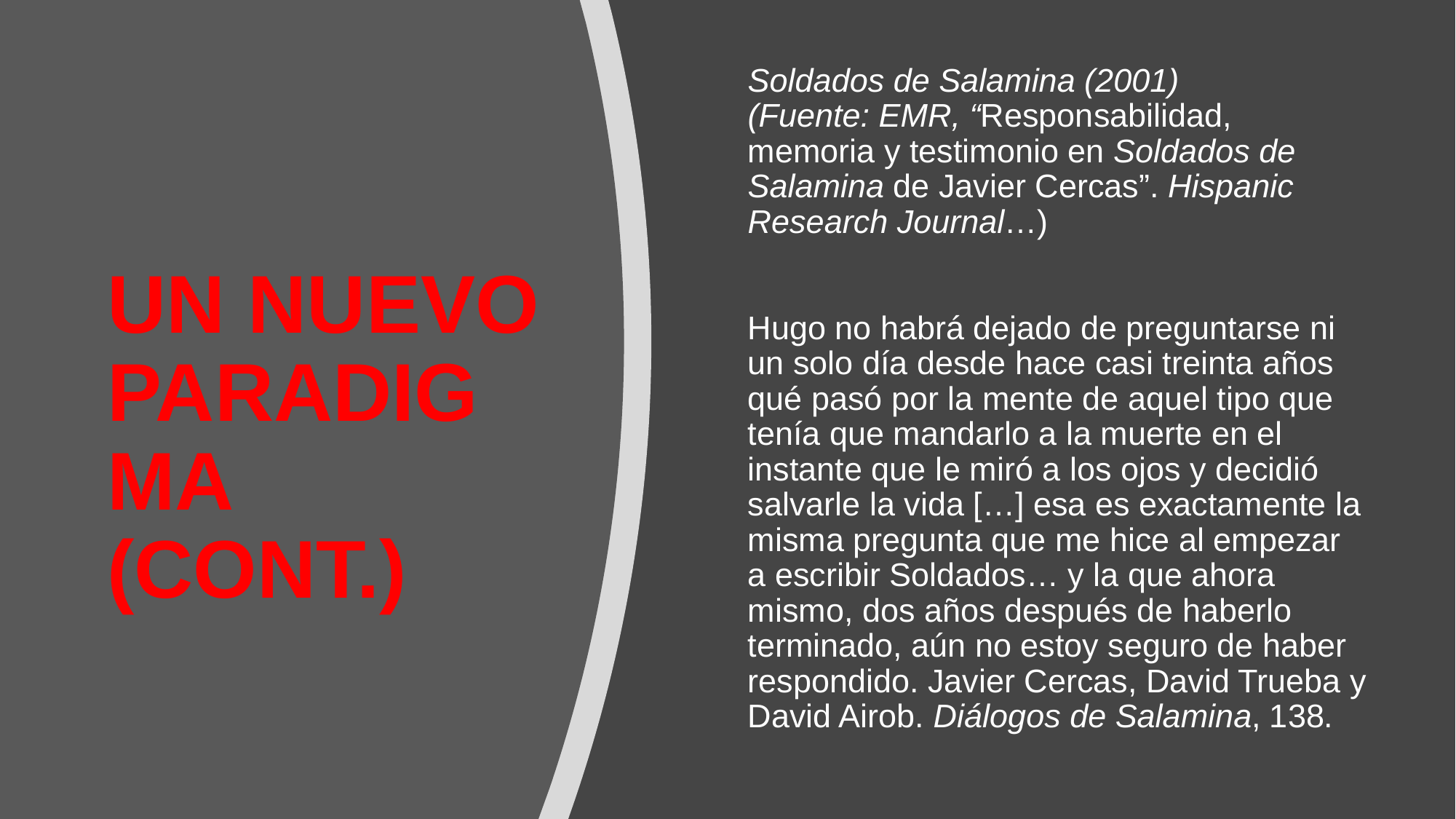

Soldados de Salamina (2001)
(Fuente: EMR, “Responsabilidad, memoria y testimonio en Soldados de Salamina de Javier Cercas”. Hispanic Research Journal…)

Hugo no habrá dejado de preguntarse ni un solo día desde hace casi treinta años qué pasó por la mente de aquel tipo que tenía que mandarlo a la muerte en el instante que le miró a los ojos y decidió salvarle la vida […] esa es exactamente la misma pregunta que me hice al empezar a escribir Soldados… y la que ahora mismo, dos años después de haberlo terminado, aún no estoy seguro de haber respondido. Javier Cercas, David Trueba y David Airob. Diálogos de Salamina, 138.

# Un nuevo paradigma (cont.)